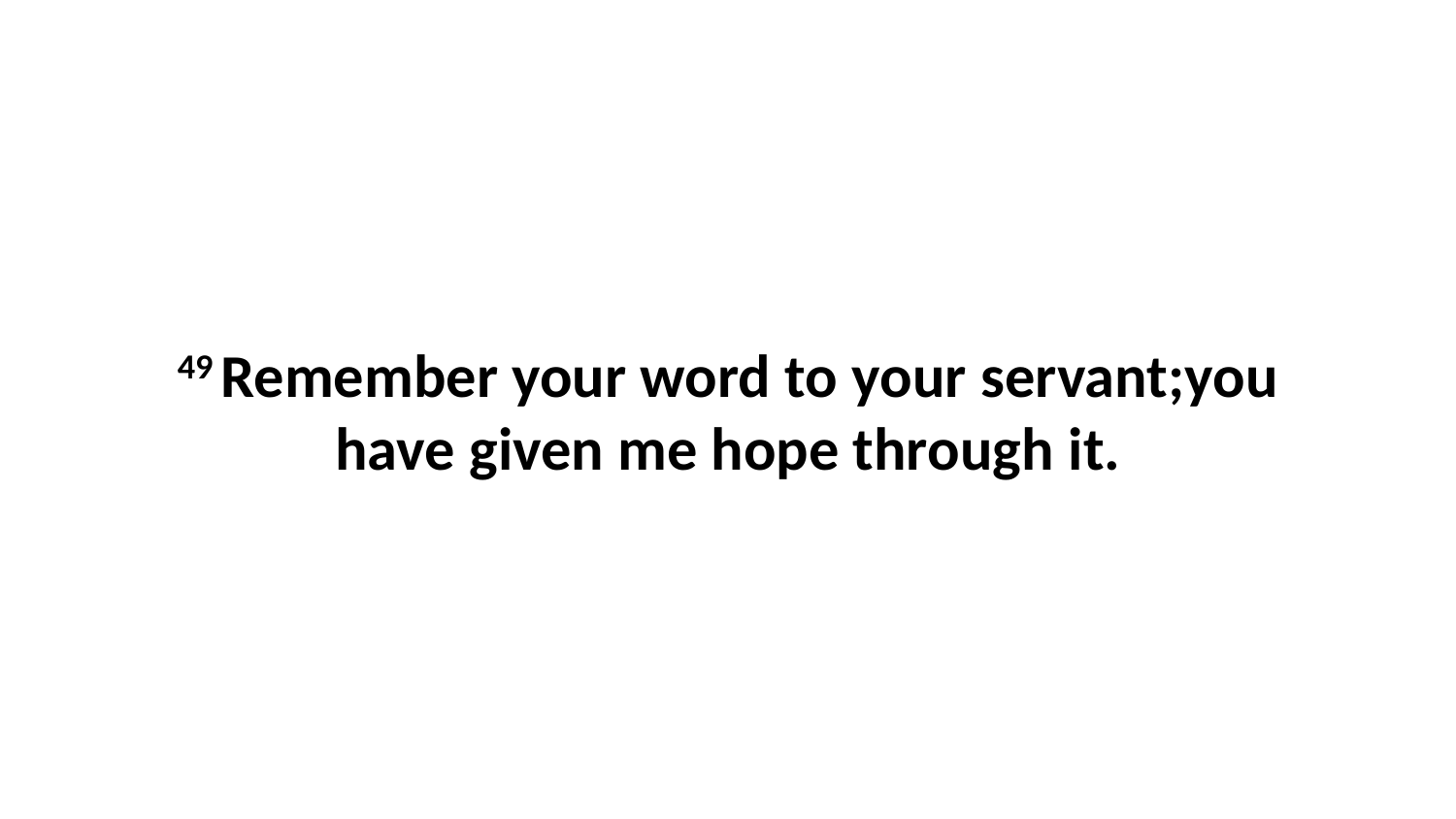

49 Remember your word to your servant;you have given me hope through it.